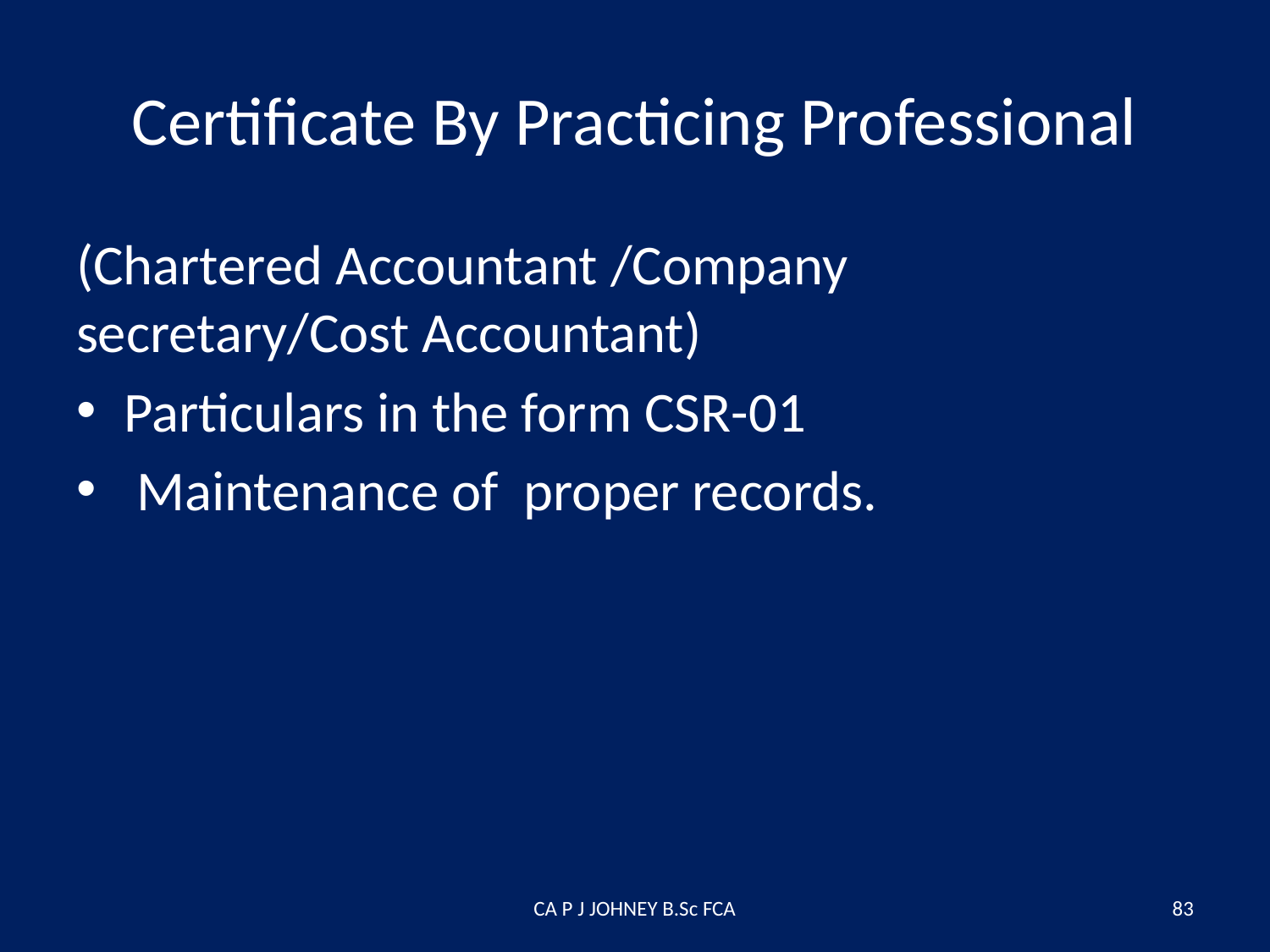

# Certificate By Practicing Professional
(Chartered Accountant /Company secretary/Cost Accountant)
Particulars in the form CSR-01
 Maintenance of  proper records.
CA P J JOHNEY B.Sc FCA
83